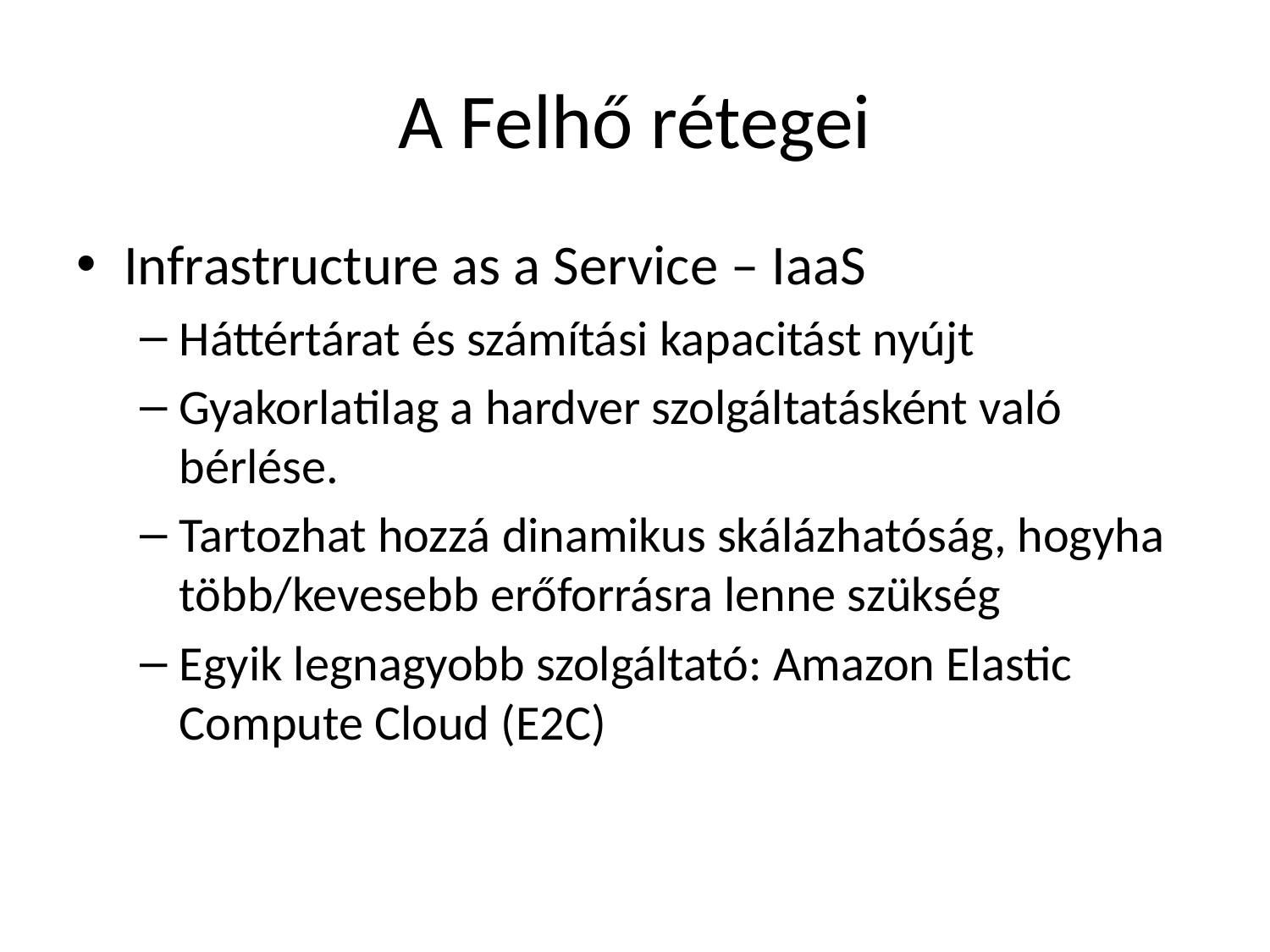

# A Felhő rétegei
Infrastructure as a Service – IaaS
Háttértárat és számítási kapacitást nyújt
Gyakorlatilag a hardver szolgáltatásként való bérlése.
Tartozhat hozzá dinamikus skálázhatóság, hogyha több/kevesebb erőforrásra lenne szükség
Egyik legnagyobb szolgáltató: Amazon Elastic Compute Cloud (E2C)